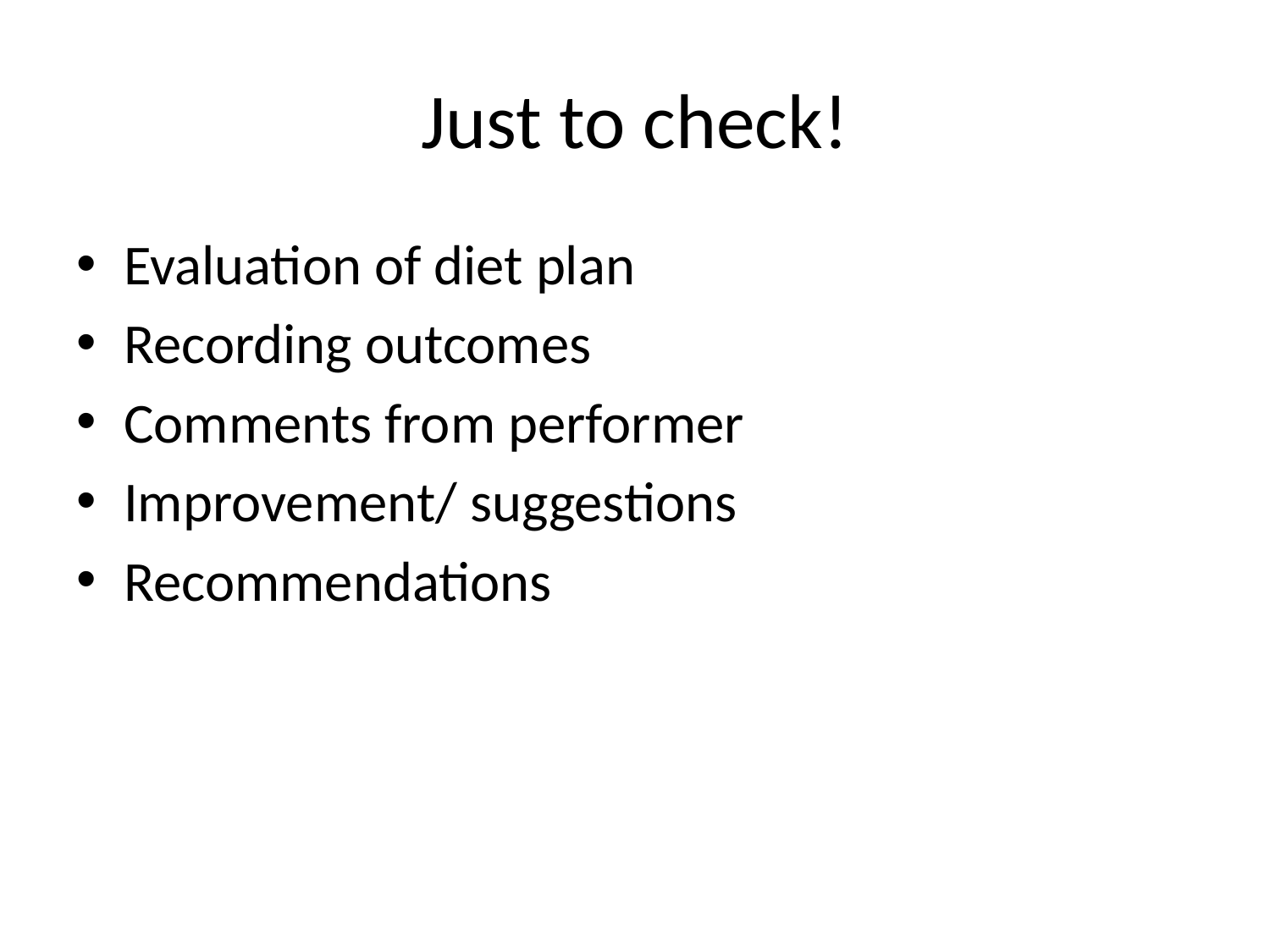

# Just to check!
Evaluation of diet plan
Recording outcomes
Comments from performer
Improvement/ suggestions
Recommendations